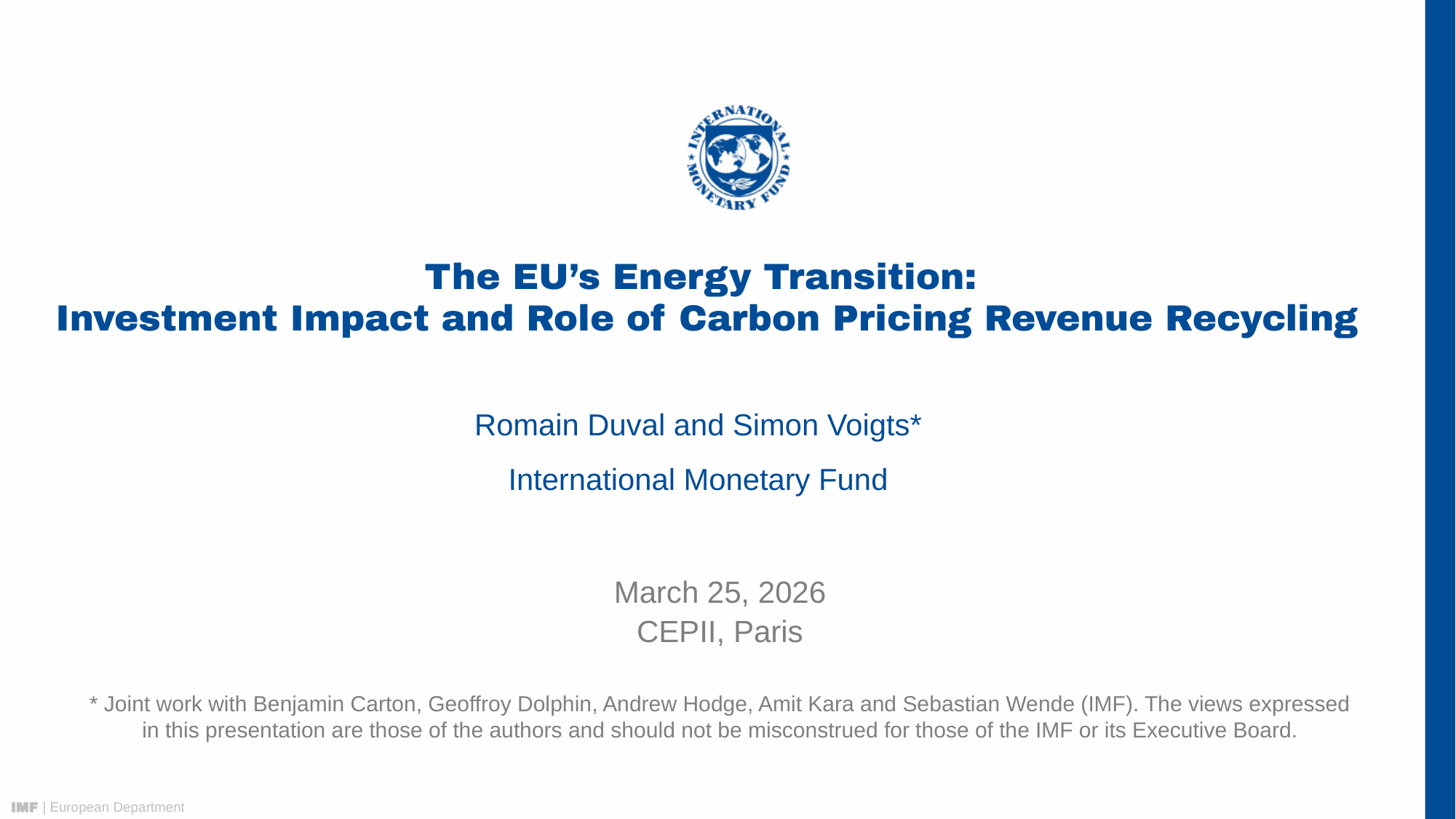

# The EU’s Energy Transition: Investment Impact and Role of Carbon Pricing Revenue Recycling
Romain Duval and Simon Voigts*
International Monetary Fund
March 25, 2026
CEPII, Paris

* Joint work with Benjamin Carton, Geoffroy Dolphin, Andrew Hodge, Amit Kara and Sebastian Wende (IMF). The views expressed in this presentation are those of the authors and should not be misconstrued for those of the IMF or its Executive Board.